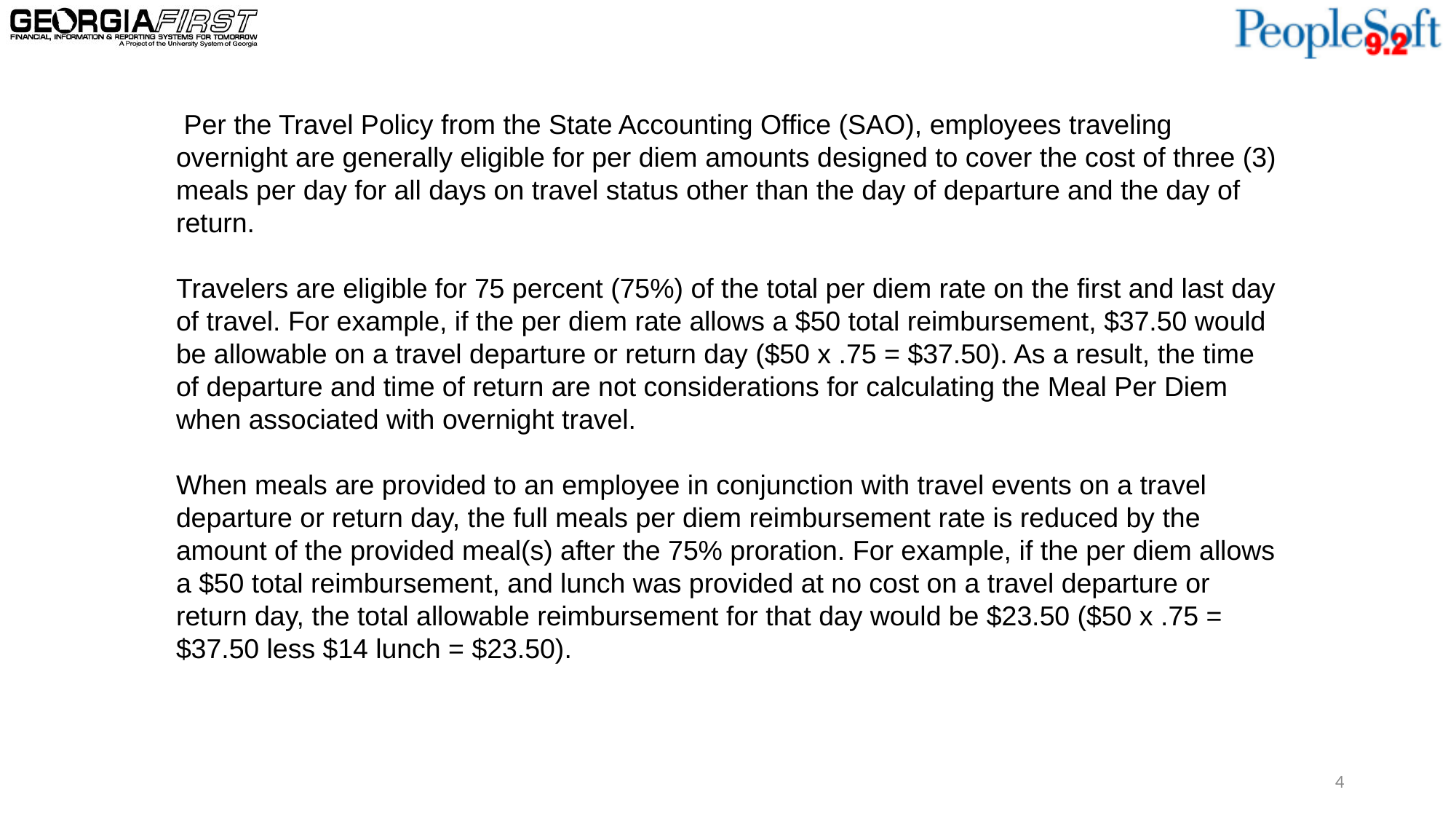

Per the Travel Policy from the State Accounting Office (SAO), employees traveling overnight are generally eligible for per diem amounts designed to cover the cost of three (3) meals per day for all days on travel status other than the day of departure and the day of return.

Travelers are eligible for 75 percent (75%) of the total per diem rate on the first and last day of travel. For example, if the per diem rate allows a $50 total reimbursement, $37.50 would be allowable on a travel departure or return day ($50 x .75 = $37.50). As a result, the time of departure and time of return are not considerations for calculating the Meal Per Diem when associated with overnight travel.

When meals are provided to an employee in conjunction with travel events on a travel departure or return day, the full meals per diem reimbursement rate is reduced by the amount of the provided meal(s) after the 75% proration. For example, if the per diem allows a $50 total reimbursement, and lunch was provided at no cost on a travel departure or return day, the total allowable reimbursement for that day would be $23.50 ($50 x .75 = $37.50 less $14 lunch = $23.50).

4